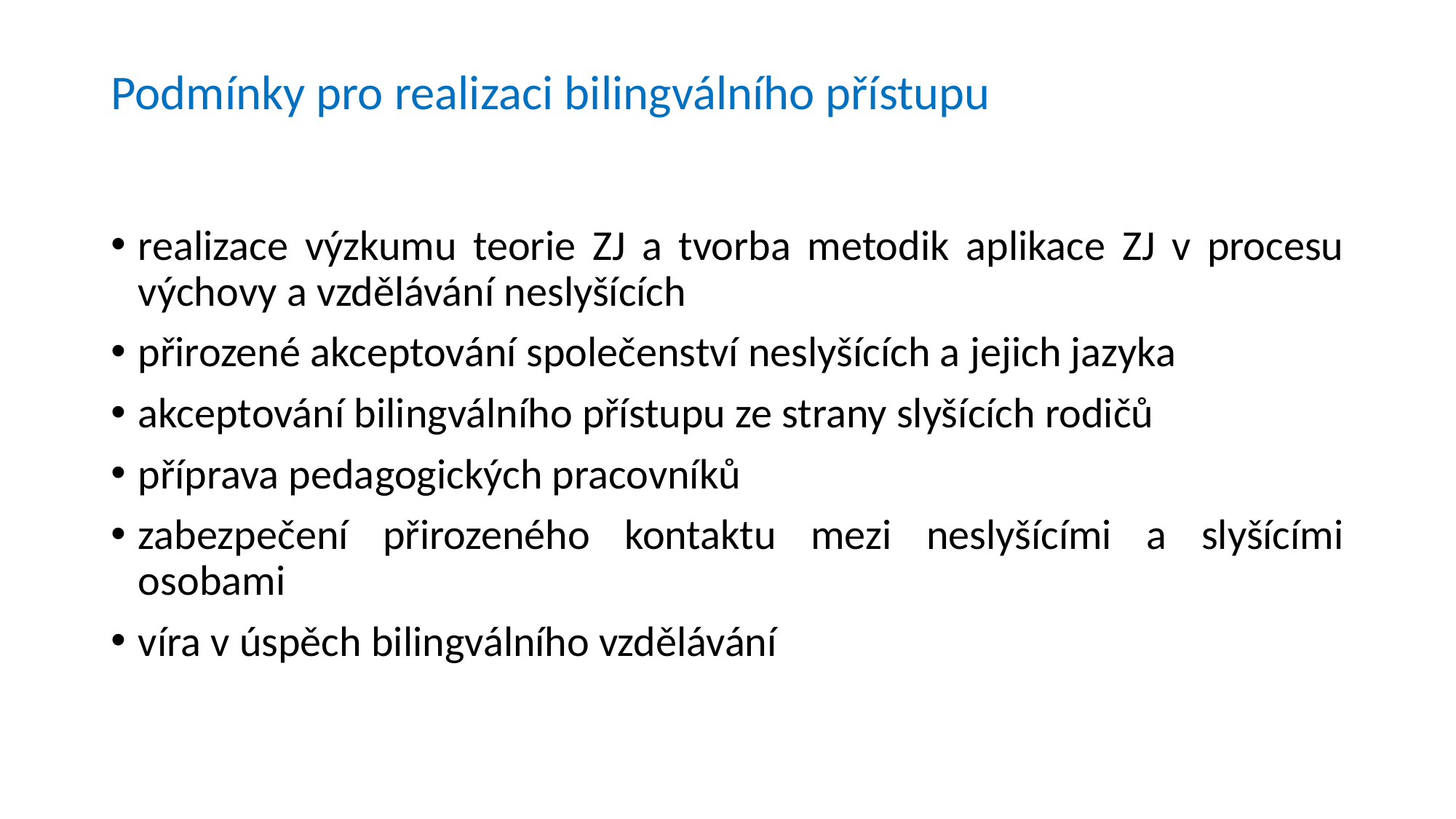

# Podmínky pro realizaci bilingválního přístupu
realizace výzkumu teorie ZJ a tvorba metodik aplikace ZJ v procesu výchovy a vzdělávání neslyšících
přirozené akceptování společenství neslyšících a jejich jazyka
akceptování bilingválního přístupu ze strany slyšících rodičů
příprava pedagogických pracovníků
zabezpečení přirozeného kontaktu mezi neslyšícími a slyšícími osobami
víra v úspěch bilingválního vzdělávání